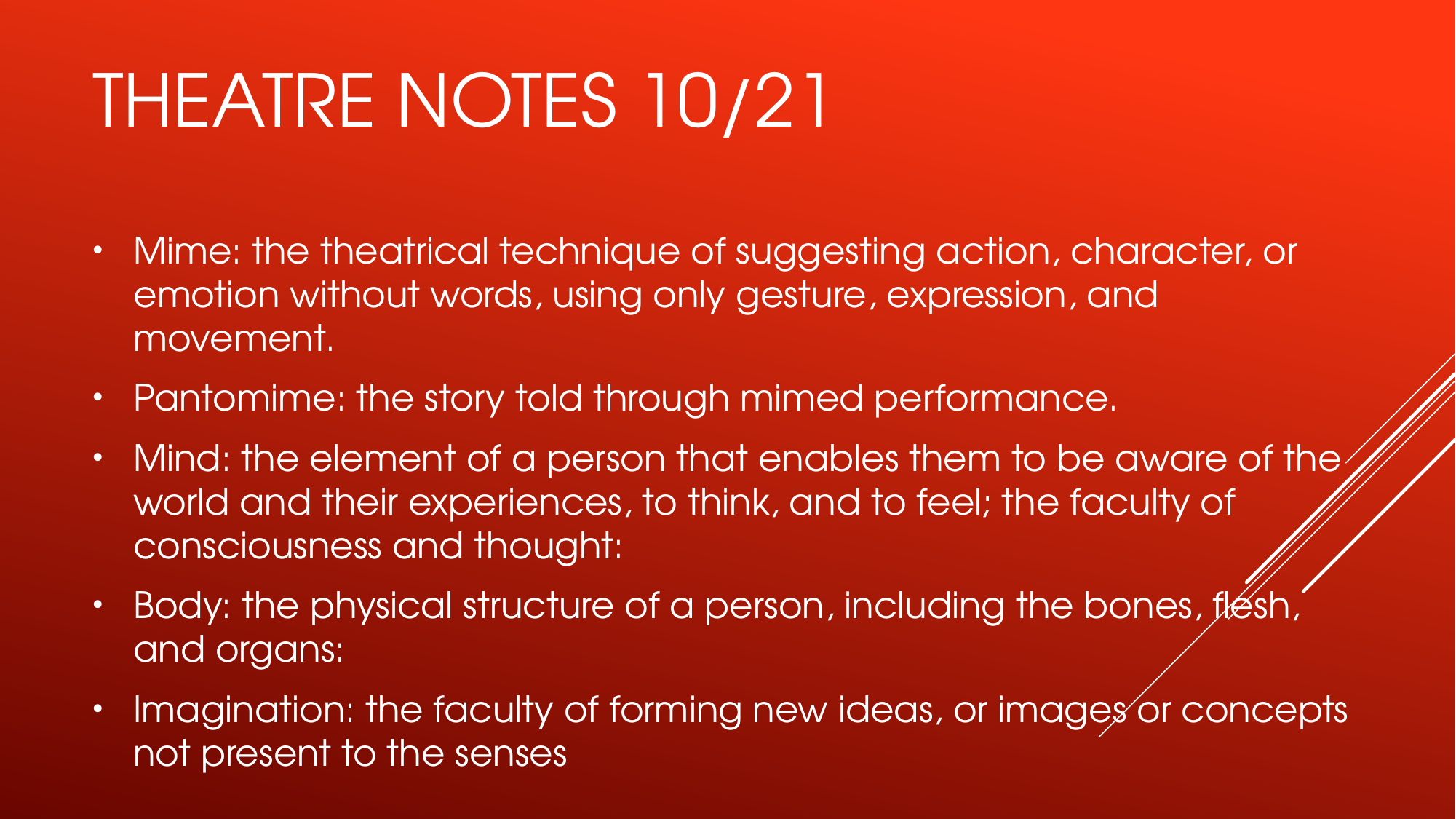

# Theatre Notes 10/21
Mime: the theatrical technique of suggesting action, character, or emotion without words, using only gesture, expression, and movement.
Pantomime: the story told through mimed performance.
Mind: the element of a person that enables them to be aware of the world and their experiences, to think, and to feel; the faculty of consciousness and thought:
Body: the physical structure of a person, including the bones, flesh, and organs:
Imagination: the faculty of forming new ideas, or images or concepts not present to the senses